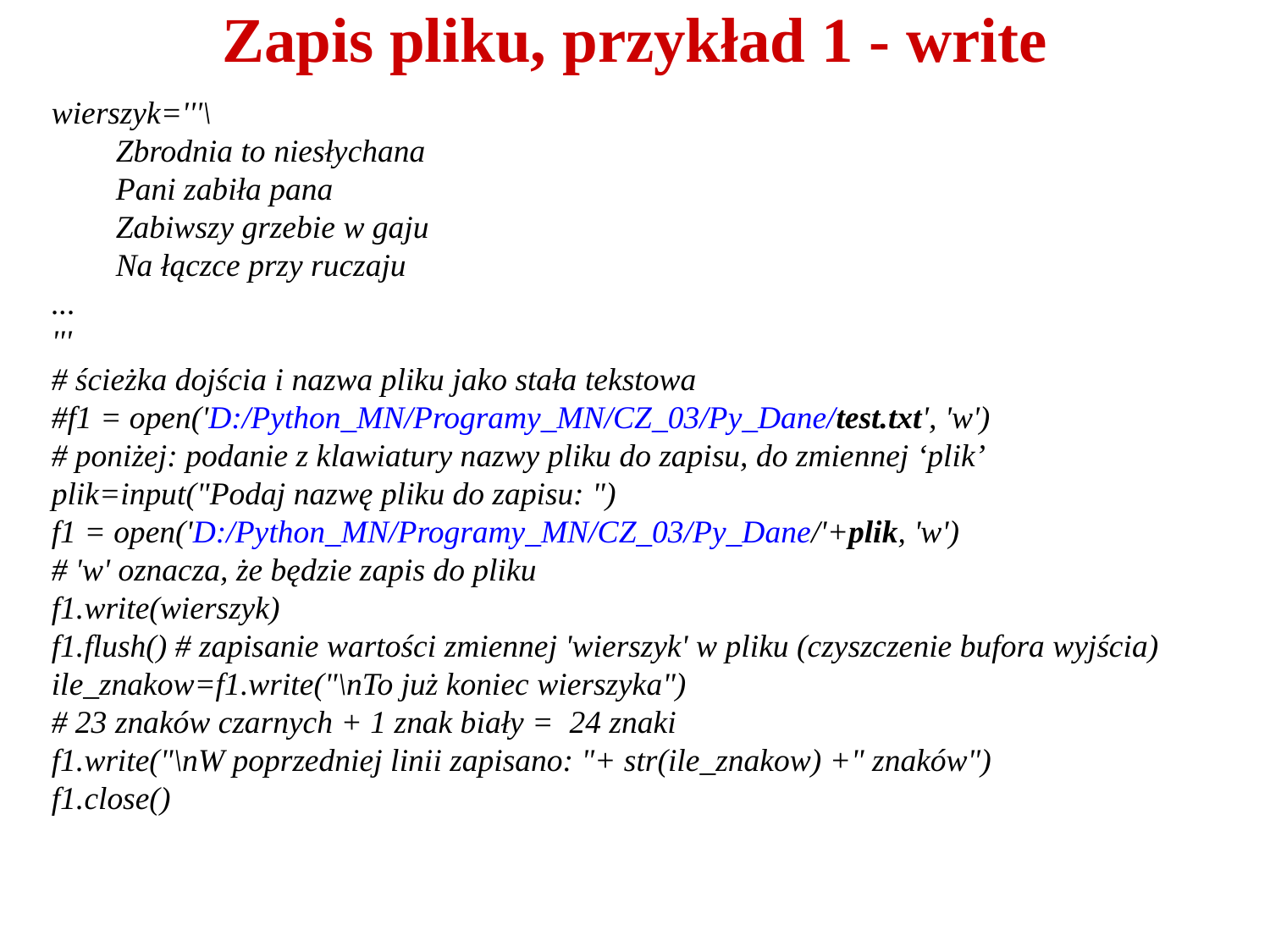

# Zapis pliku, przykład 1 - write
wierszyk='''\
        Zbrodnia to niesłychana
        Pani zabiła pana
        Zabiwszy grzebie w gaju
        Na łączce przy ruczaju
...
'''
# ścieżka dojścia i nazwa pliku jako stała tekstowa
#f1 = open('D:/Python_MN/Programy_MN/CZ_03/Py_Dane/test.txt', 'w')
# poniżej: podanie z klawiatury nazwy pliku do zapisu, do zmiennej ‘plik’
plik=input("Podaj nazwę pliku do zapisu: ")
f1 = open('D:/Python_MN/Programy_MN/CZ_03/Py_Dane/'+plik, 'w')
# 'w' oznacza, że będzie zapis do pliku
f1.write(wierszyk)
f1.flush() # zapisanie wartości zmiennej 'wierszyk' w pliku (czyszczenie bufora wyjścia)
ile_znakow=f1.write("\nTo już koniec wierszyka")
# 23 znaków czarnych + 1 znak biały =  24 znaki
f1.write("\nW poprzedniej linii zapisano: "+ str(ile_znakow) +" znaków")
f1.close()